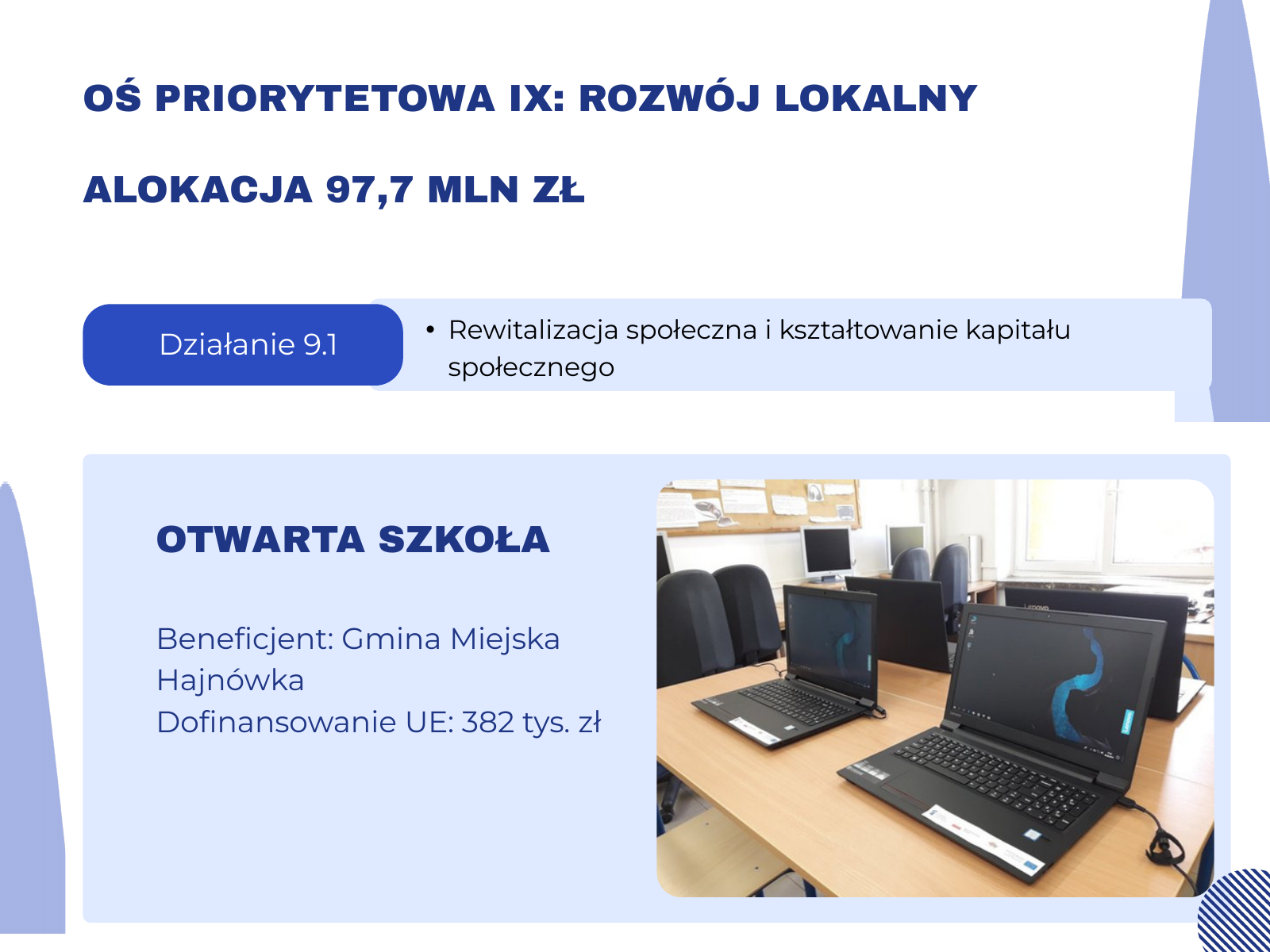

OŚ PRIORYTETOWA IX: ROZWÓJ LOKALNY

ALOKACJA 97,7 MLN ZŁ

Rewitalizacja społeczna i kształtowanie kapitału społecznego
Działanie 9.1

OTWARTA SZKOŁA

Beneficjent: Gmina Miejska Hajnówka
Dofinansowanie UE: 382 tys. zł